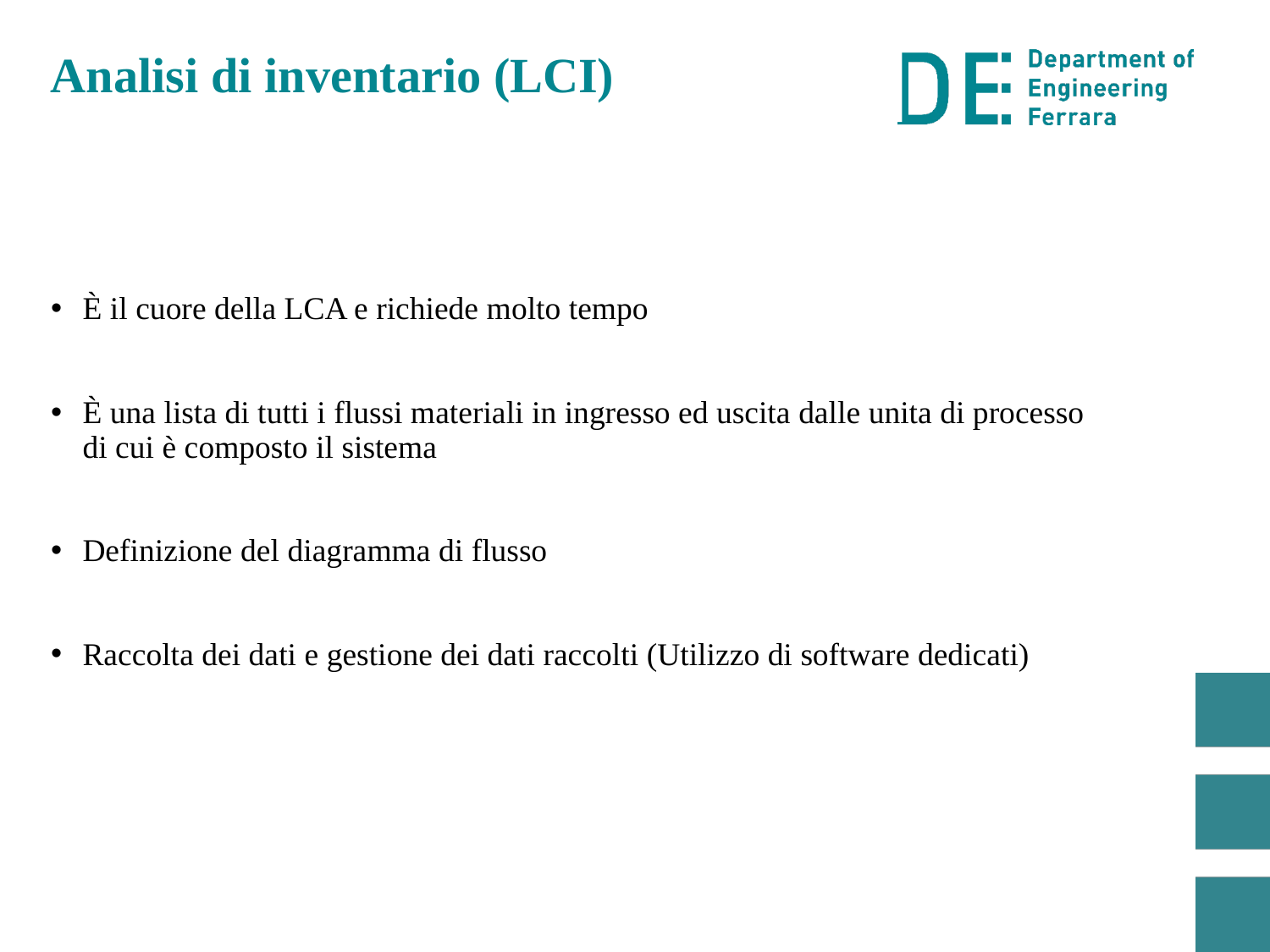

Analisi di inventario (LCI)
È il cuore della LCA e richiede molto tempo

È una lista di tutti i flussi materiali in ingresso ed uscita dalle unita di processo di cui è composto il sistema

Definizione del diagramma di flusso

Raccolta dei dati e gestione dei dati raccolti (Utilizzo di software dedicati)